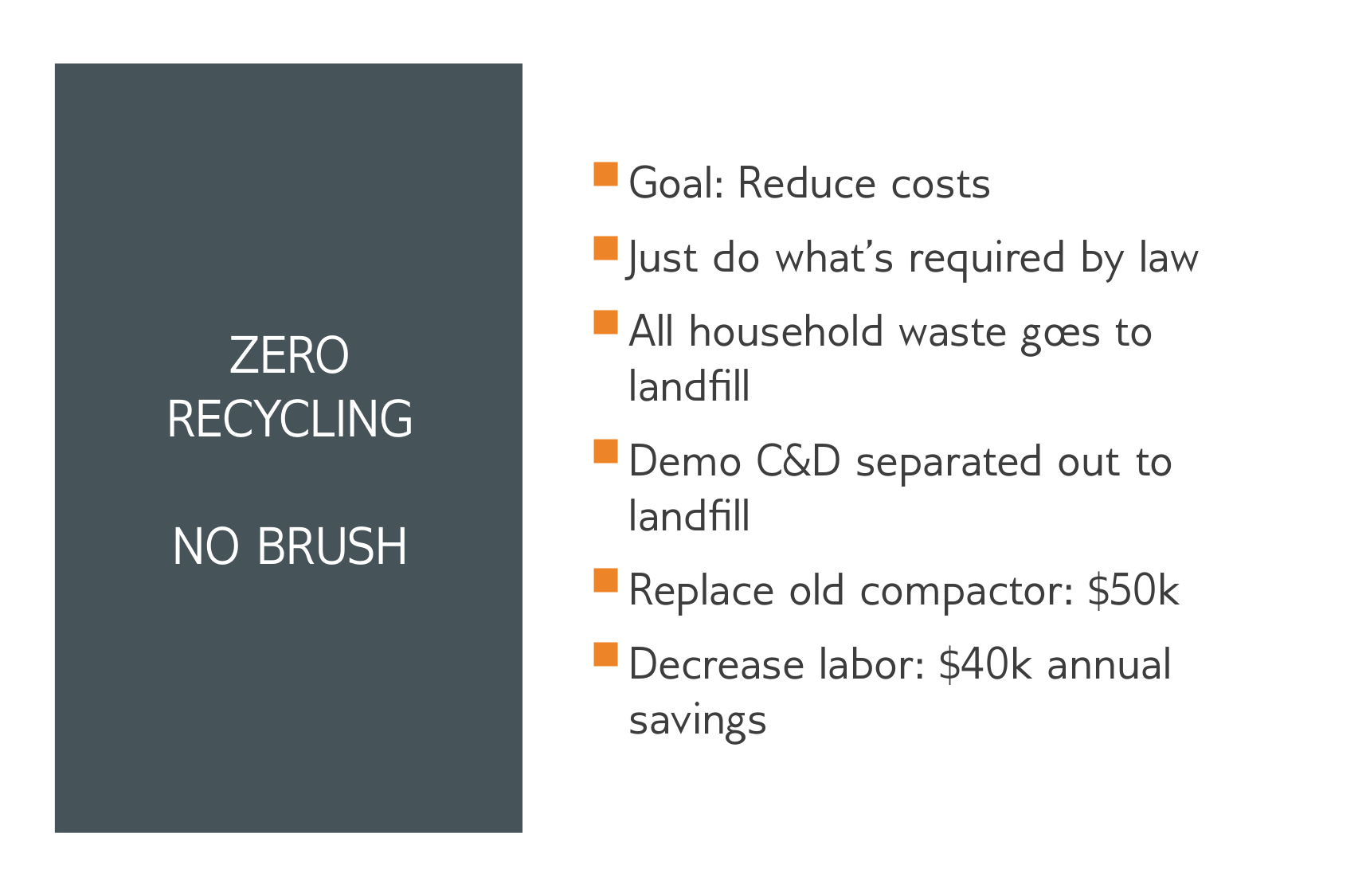

# Zero recycling No Brush
Goal: Reduce costs
Just do what’s required by law
All household waste goes to landfill
Demo C&D separated out to landfill
Replace old compactor: $50k
Decrease labor: $40k annual savings